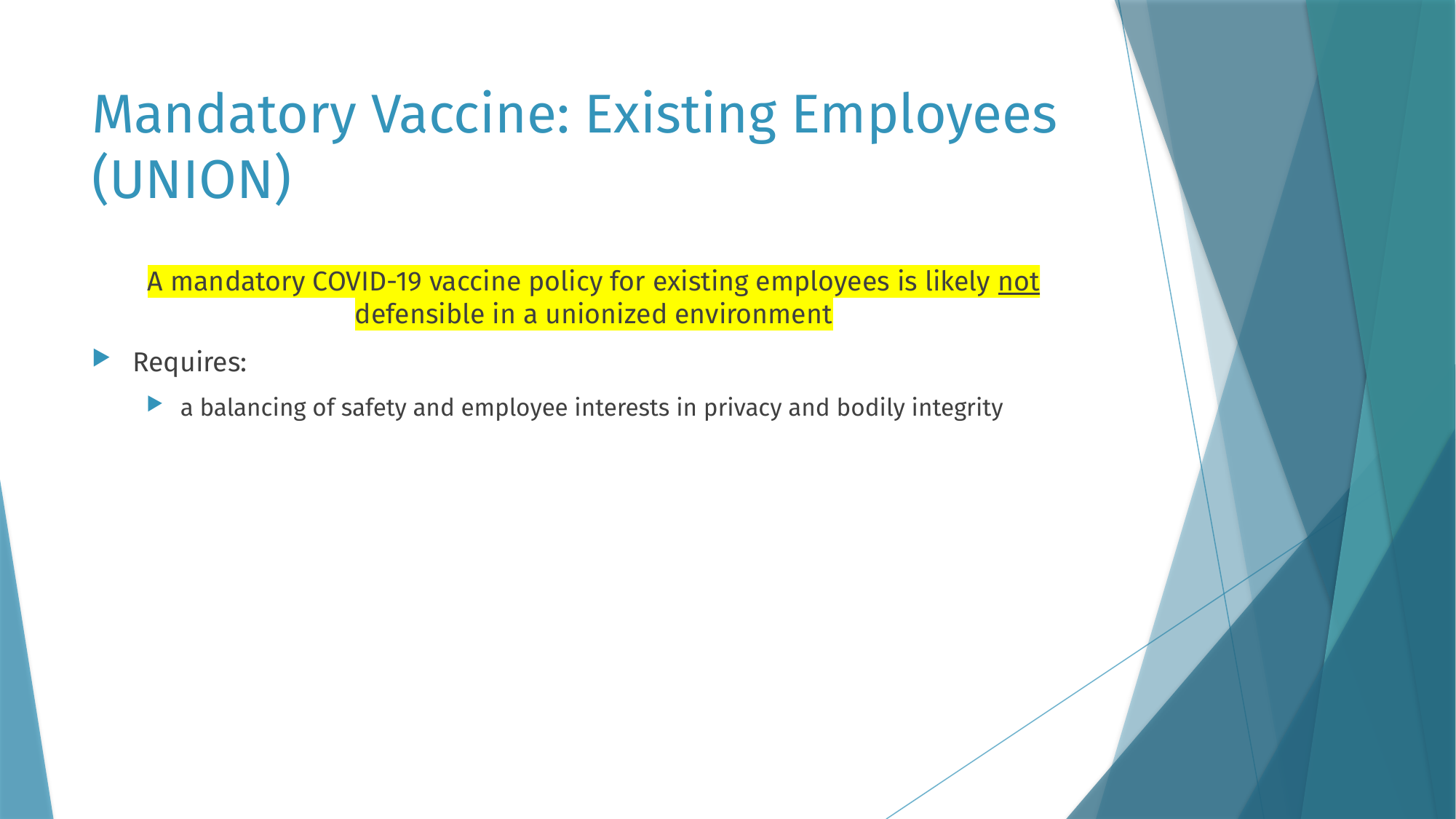

# Mandatory Vaccine: Existing Employees (UNION)
A mandatory COVID-19 vaccine policy for existing employees is likely not defensible in a unionized environment
Requires:
a balancing of safety and employee interests in privacy and bodily integrity
18